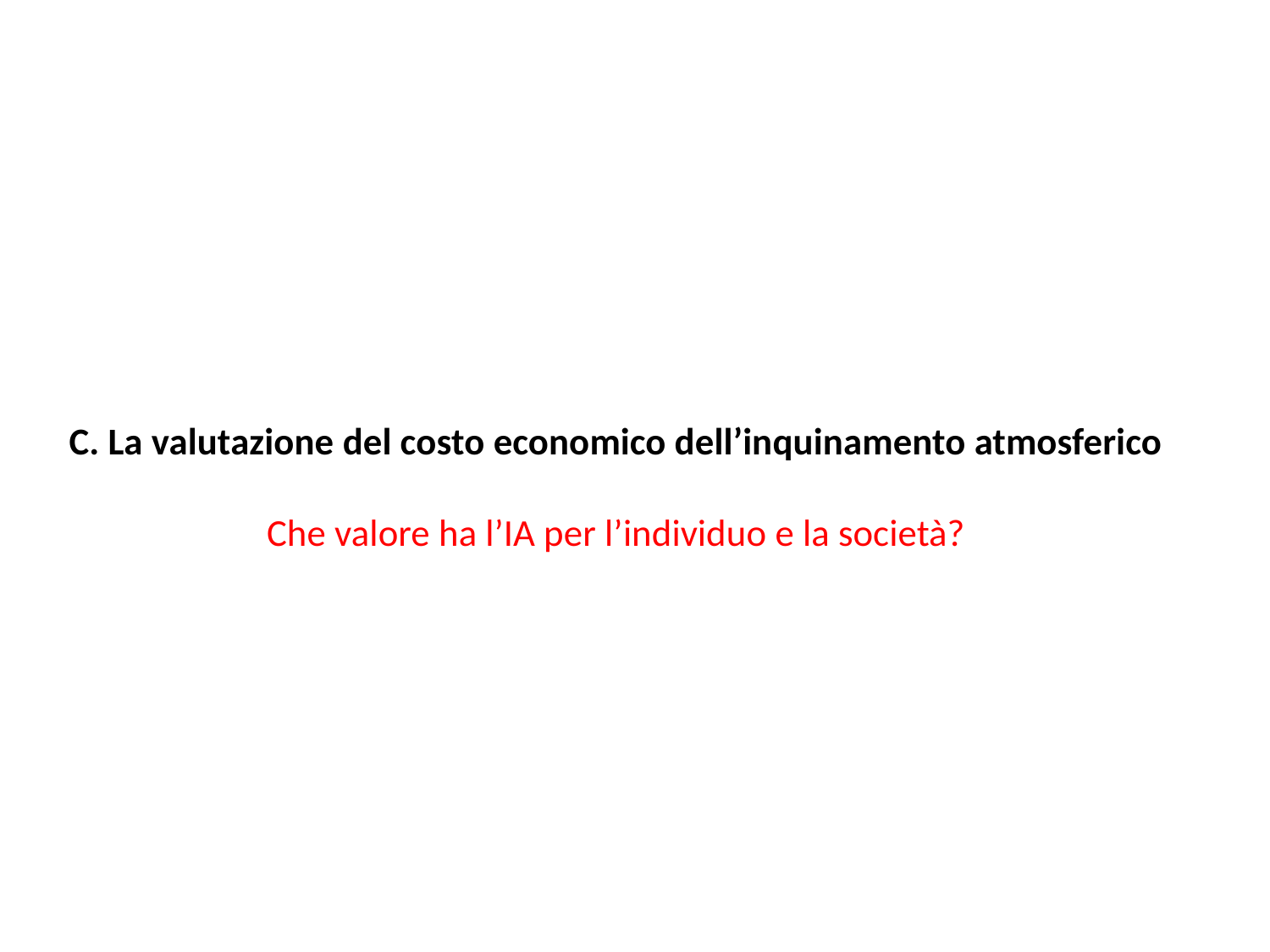

# C. La valutazione del costo economico dell’inquinamento atmosferico Che valore ha l’IA per l’individuo e la società?